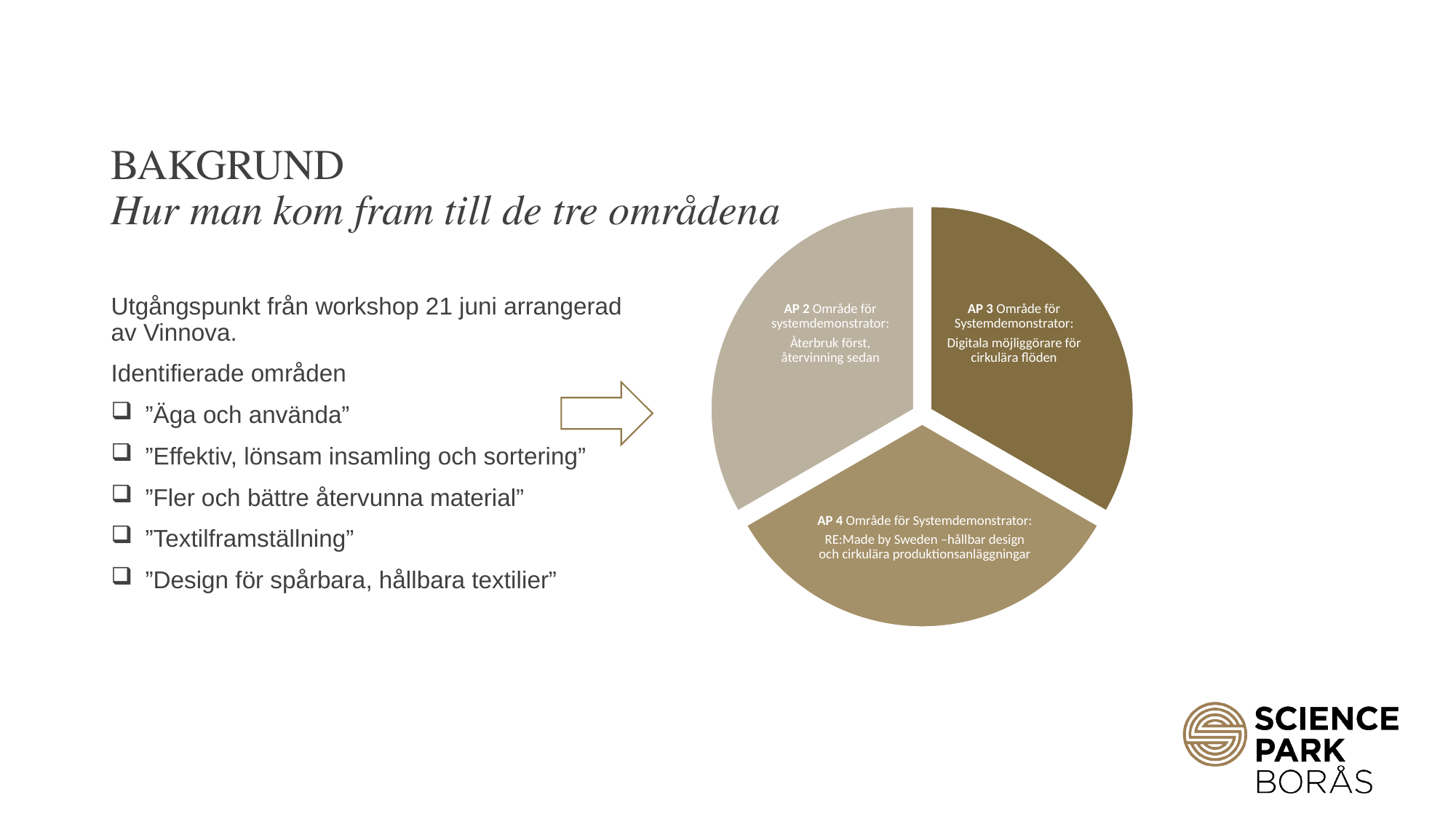

# BAKGRUND Hur man kom fram till de tre områdena

AP 2 Område för systemdemonstrator:
Återbruk först, återvinning sedan

AP 3 Område för Systemdemonstrator:
Digitala möjliggörare för cirkulära flöden

AP 4 Område för Systemdemonstrator:
RE:Made by Sweden –hållbar design och cirkulära produktionsanläggningar
Utgångspunkt från workshop 21 juni arrangerad av Vinnova.
Identifierade områden
”Äga och använda”
”Effektiv, lönsam insamling och sortering”
”Fler och bättre återvunna material”
”Textilframställning”
”Design för spårbara, hållbara textilier”